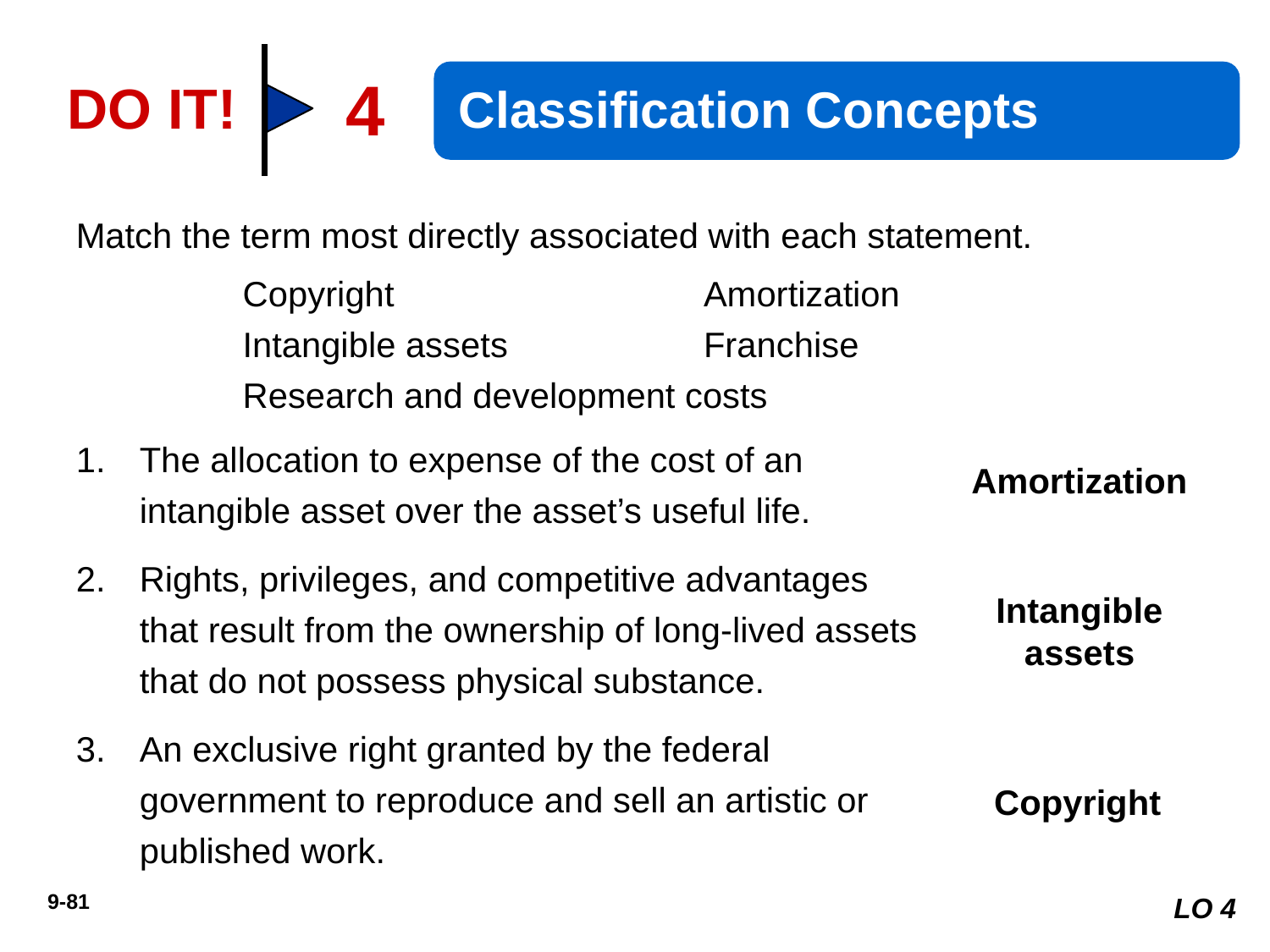

4
Classification Concepts
DO IT!

Match the term most directly associated with each statement.
	Copyright 	Amortization
	Intangible assets 	Franchise
	Research and development costs
1. 	The allocation to expense of the cost of an intangible asset over the asset’s useful life.
2. 	Rights, privileges, and competitive advantages that result from the ownership of long-lived assets that do not possess physical substance.
3. 	An exclusive right granted by the federal government to reproduce and sell an artistic or published work.
Amortization
Intangible assets
Copyright
LO 4